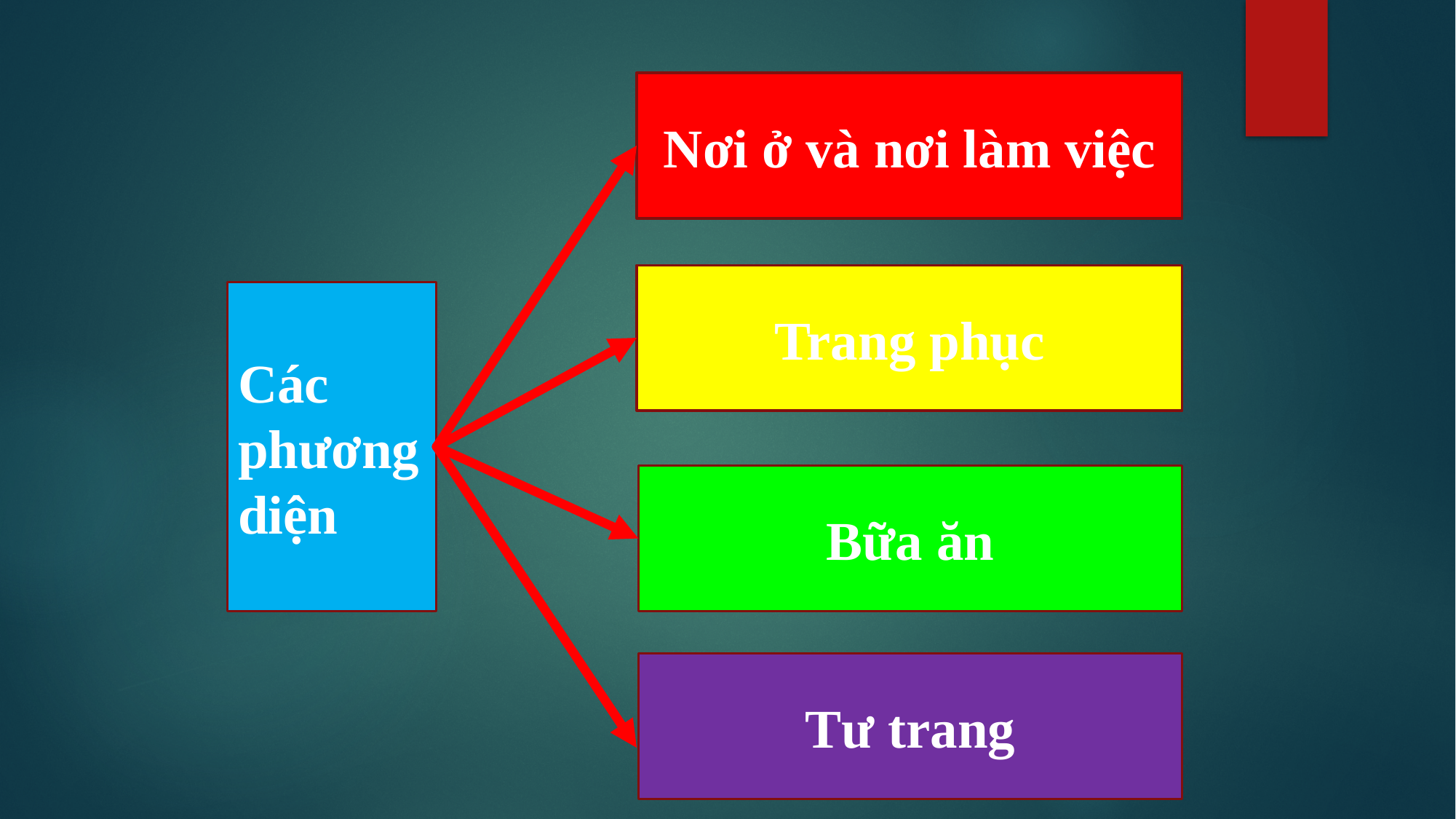

Nơi ở và nơi làm việc
Trang phục
Các phương diện
Bữa ăn
Tư trang